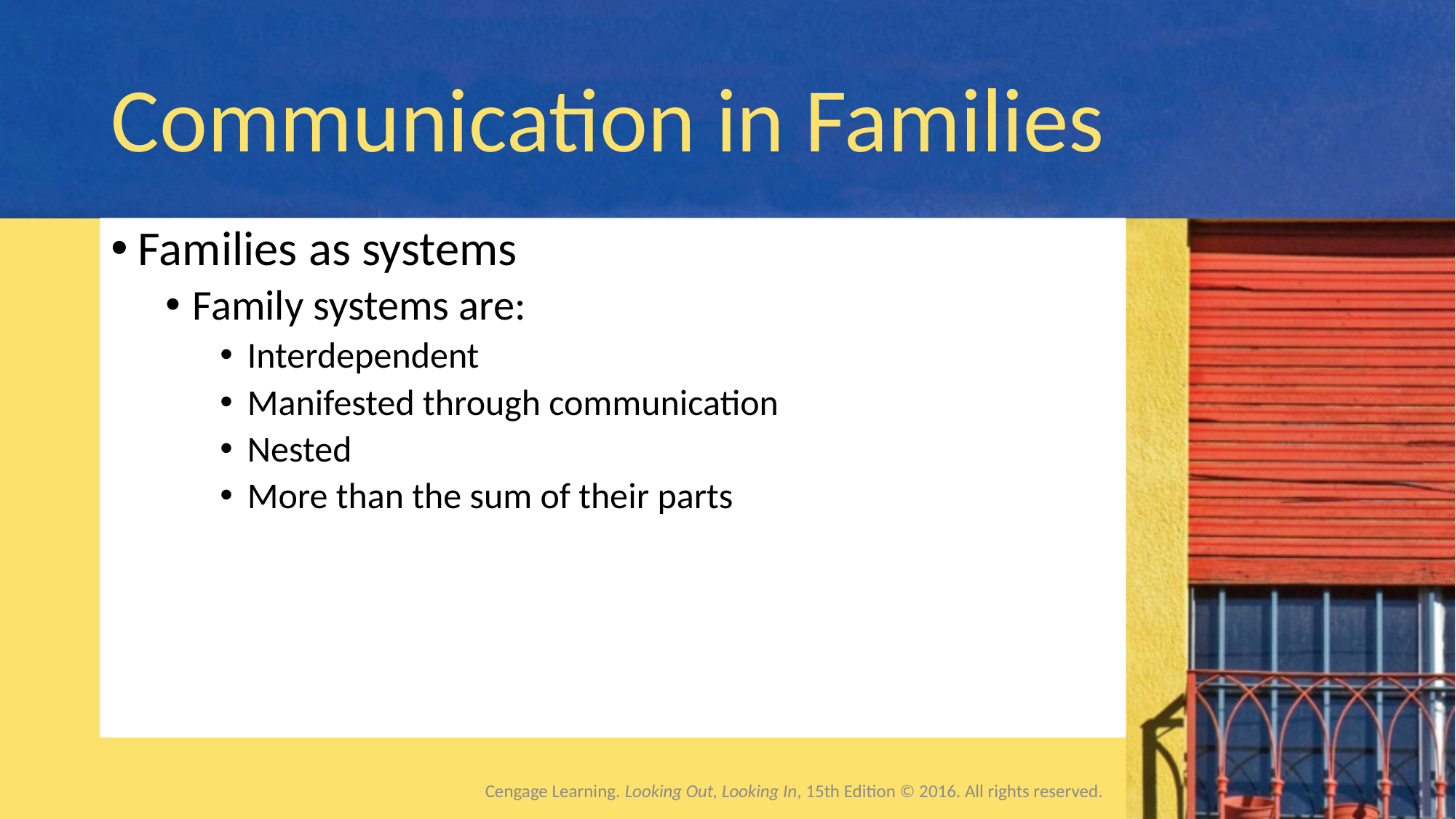

# Communication in Families
Families as systems
Family systems are:
Interdependent
Manifested through communication
Nested
More than the sum of their parts
Cengage Learning. Looking Out, Looking In, 15th Edition © 2016. All rights reserved.